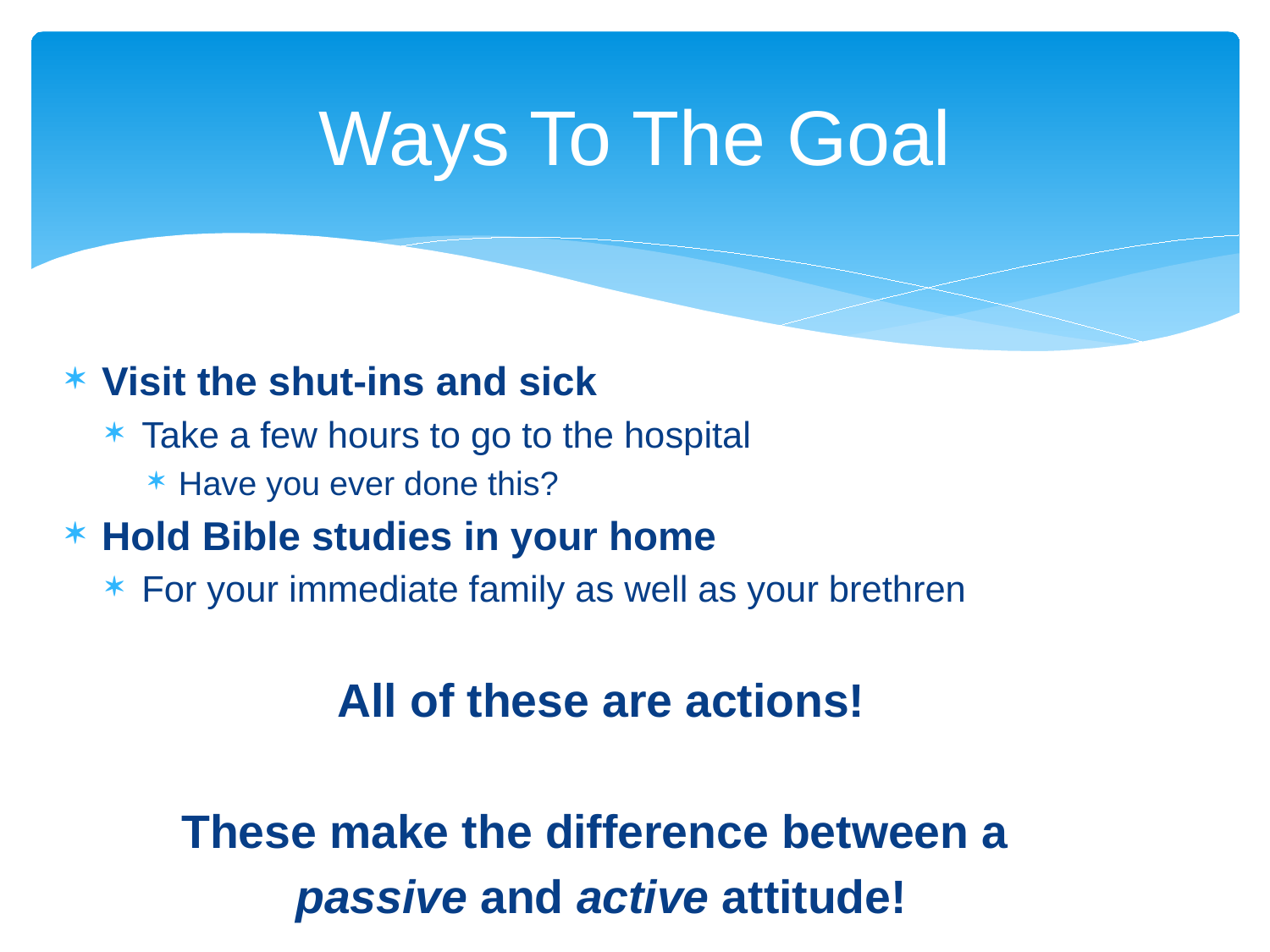

# Ways To The Goal
Visit the shut-ins and sick
Take a few hours to go to the hospital
Have you ever done this?
Hold Bible studies in your home
For your immediate family as well as your brethren

All of these are actions!

These make the difference between a
passive and active attitude!